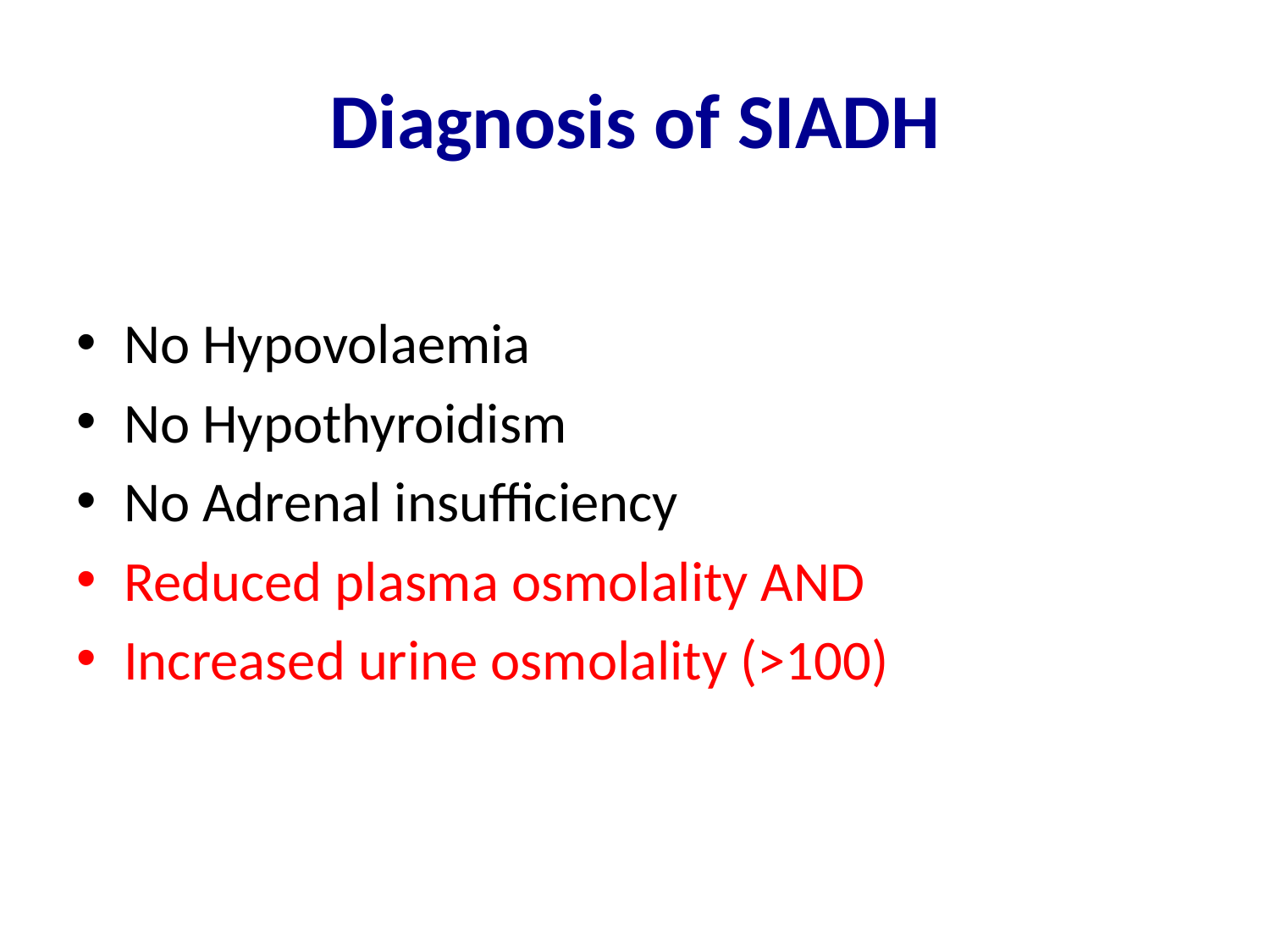

# Diagnosis of SIADH

No Hypovolaemia
No Hypothyroidism
No Adrenal insufficiency
Reduced plasma osmolality AND
Increased urine osmolality (>100)